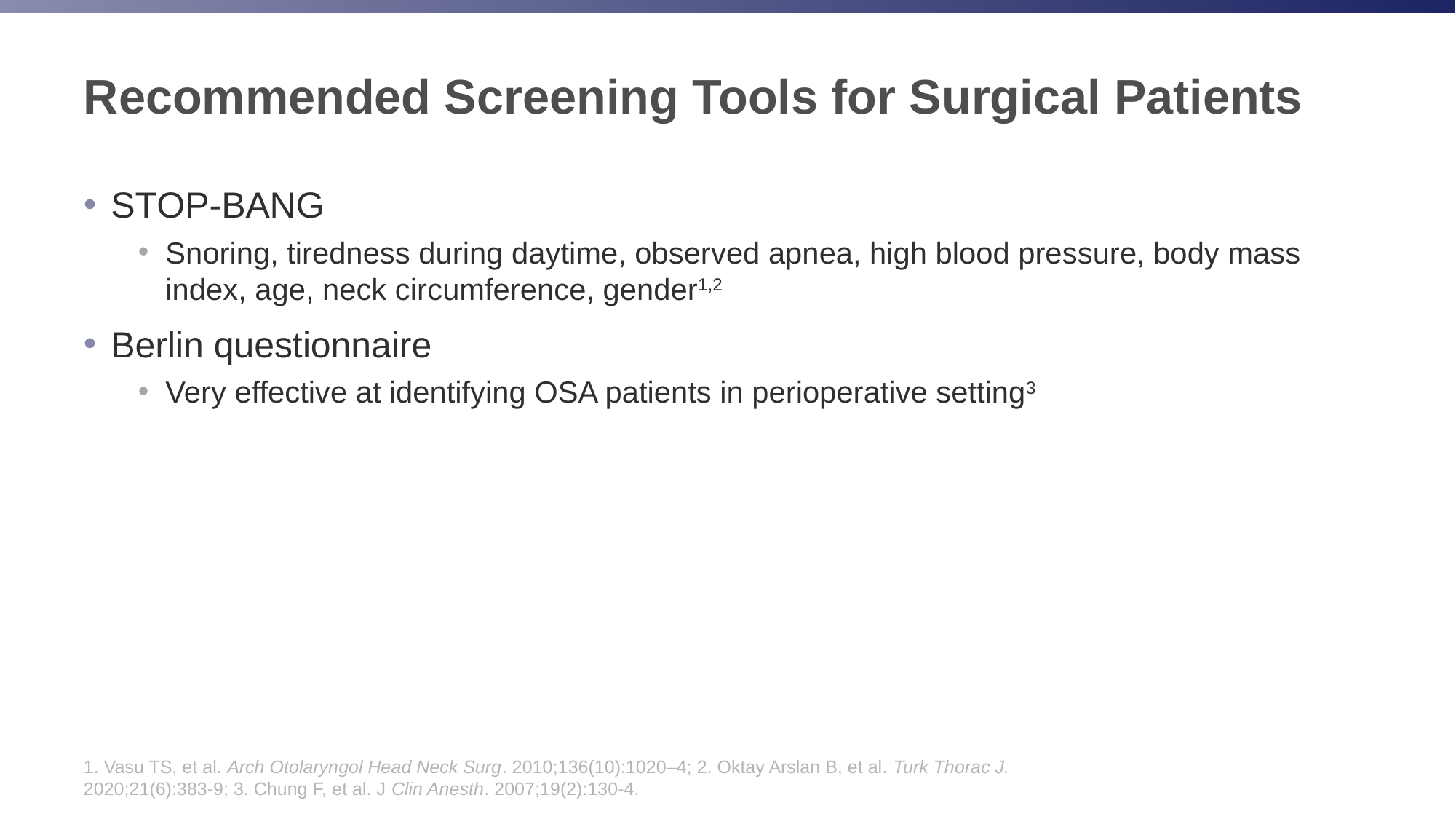

# Recommended Screening Tools for Surgical Patients

STOP-BANG
Snoring, tiredness during daytime, observed apnea, high blood pressure, body mass index, age, neck circumference, gender1,2
Berlin questionnaire
Very effective at identifying OSA patients in perioperative setting3
1. Vasu TS, et al. Arch Otolaryngol Head Neck Surg. 2010;136(10):1020–4; 2. Oktay Arslan B, et al. Turk Thorac J. 2020;21(6):383-9; 3. Chung F, et al. J Clin Anesth. 2007;19(2):130-4.